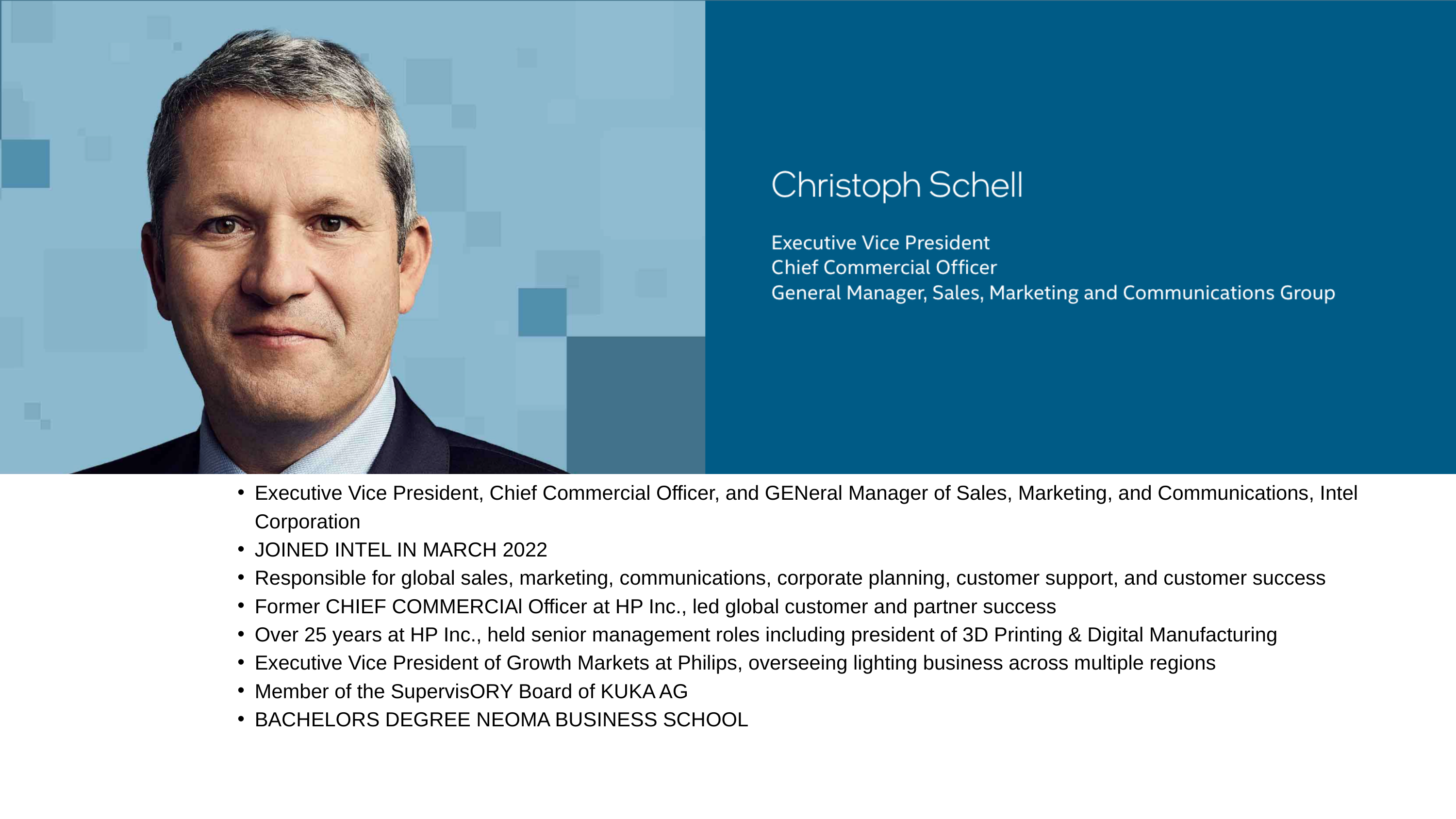

Executive Vice President, Chief Commercial Officer, and GENeral Manager of Sales, Marketing, and Communications, Intel Corporation
JOINED INTEL IN MARCH 2022
Responsible for global sales, marketing, communications, corporate planning, customer support, and customer success
Former CHIEF COMMERCIAl Officer at HP Inc., led global customer and partner success
Over 25 years at HP Inc., held senior management roles including president of 3D Printing & Digital Manufacturing
Executive Vice President of Growth Markets at Philips, overseeing lighting business across multiple regions
Member of the SupervisORY Board of KUKA AG
BACHELORS DEGREE NEOMA BUSINESS SCHOOL